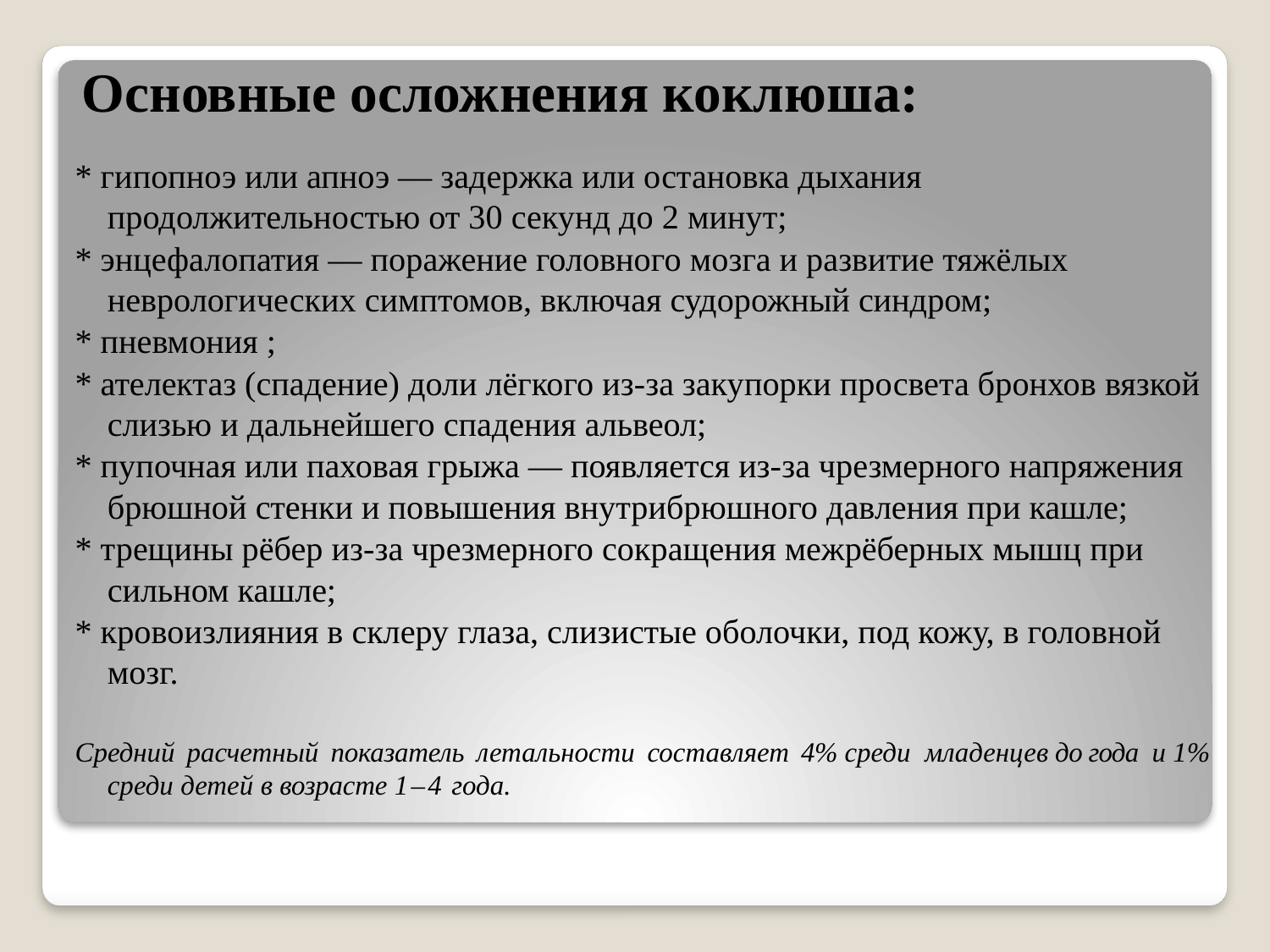

# Основные осложнения коклюша:

* гипопноэ или апноэ — задержка или остановка дыхания продолжительностью от 30 секунд до 2 минут;
* энцефалопатия — поражение головного мозга и развитие тяжёлых неврологических симптомов, включая судорожный синдром;
* пневмония ;
* ателектаз (спадение) доли лёгкого из-за закупорки просвета бронхов вязкой слизью и дальнейшего спадения альвеол;
* пупочная или паховая грыжа — появляется из-за чрезмерного напряжения брюшной стенки и повышения внутрибрюшного давления при кашле;
* трещины рёбер из-за чрезмерного сокращения межрёберных мышц при сильном кашле;
* кровоизлияния в склеру глаза, слизистые оболочки, под кожу, в головной мозг.

Средний расчетный показатель летальности составляет 4% среди  младенцев до года  и 1% среди детей в возрасте 1–4 года.